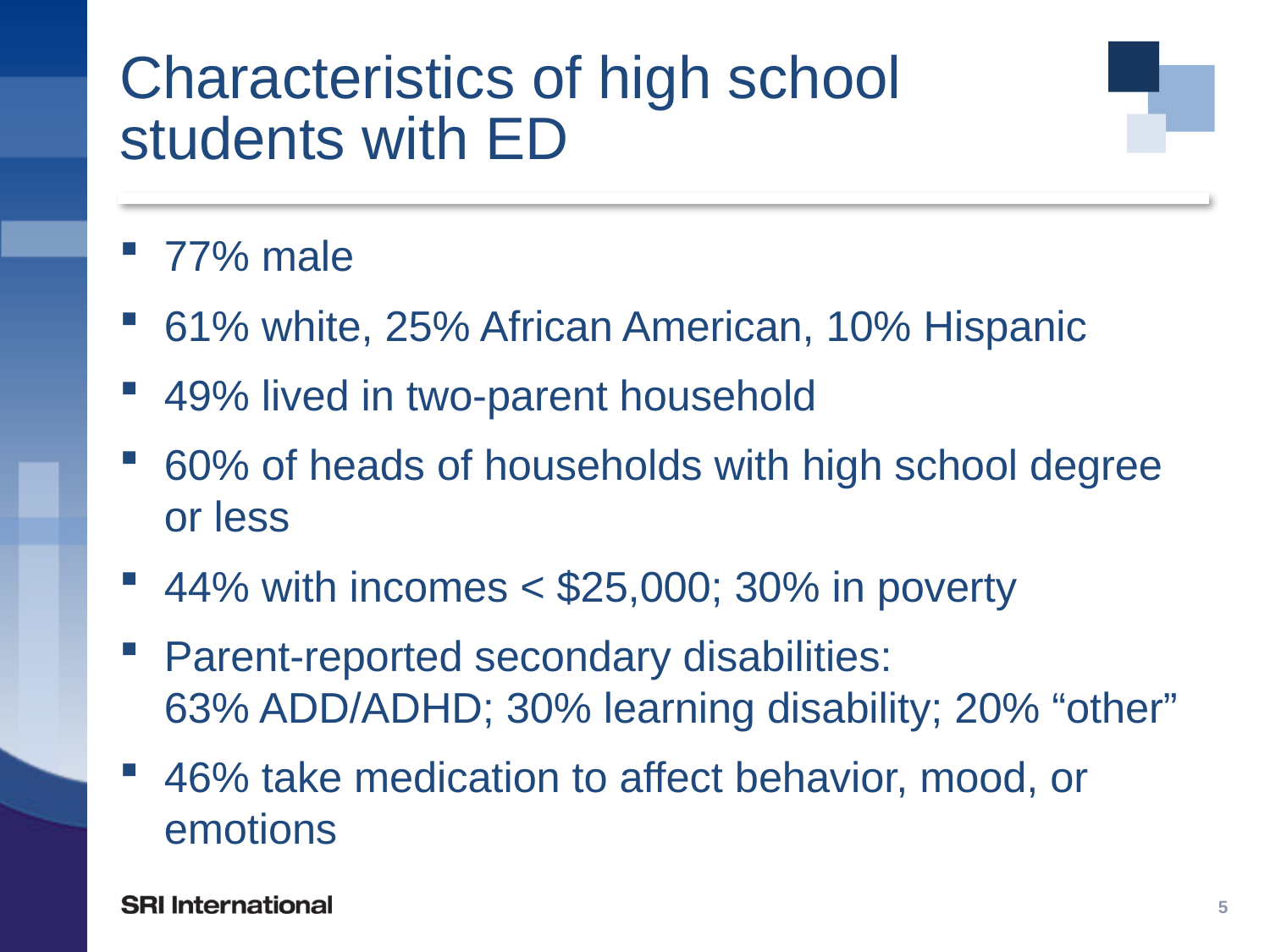

# Characteristics of high school students with ED
77% male
61% white, 25% African American, 10% Hispanic
49% lived in two-parent household
60% of heads of households with high school degree or less
44% with incomes < $25,000; 30% in poverty
Parent-reported secondary disabilities:
63% ADD/ADHD; 30% learning disability; 20% “other”
46% take medication to affect behavior, mood, or emotions
5